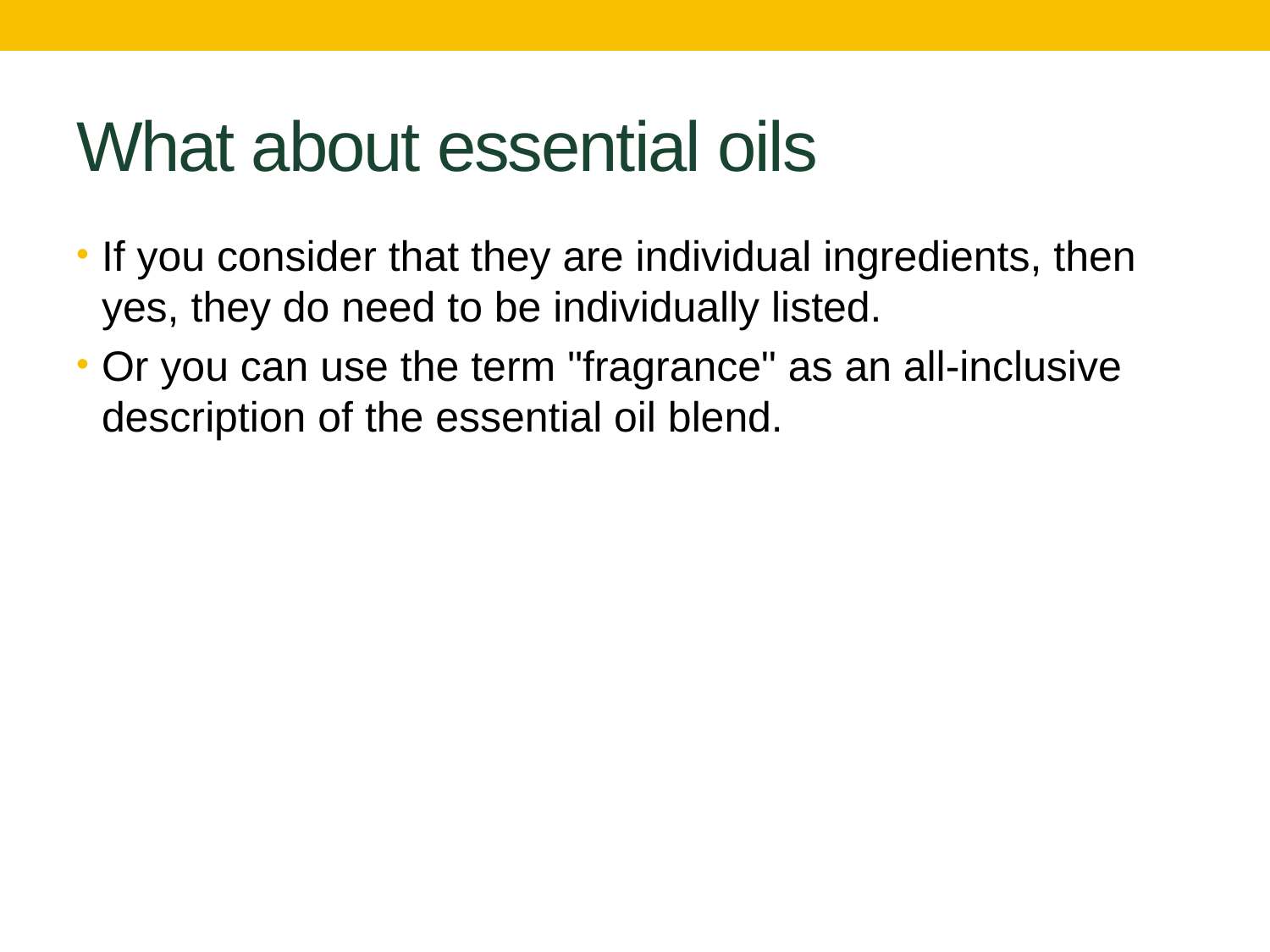

# What about essential oils
If you consider that they are individual ingredients, then yes, they do need to be individually listed.
Or you can use the term "fragrance" as an all-inclusive description of the essential oil blend.